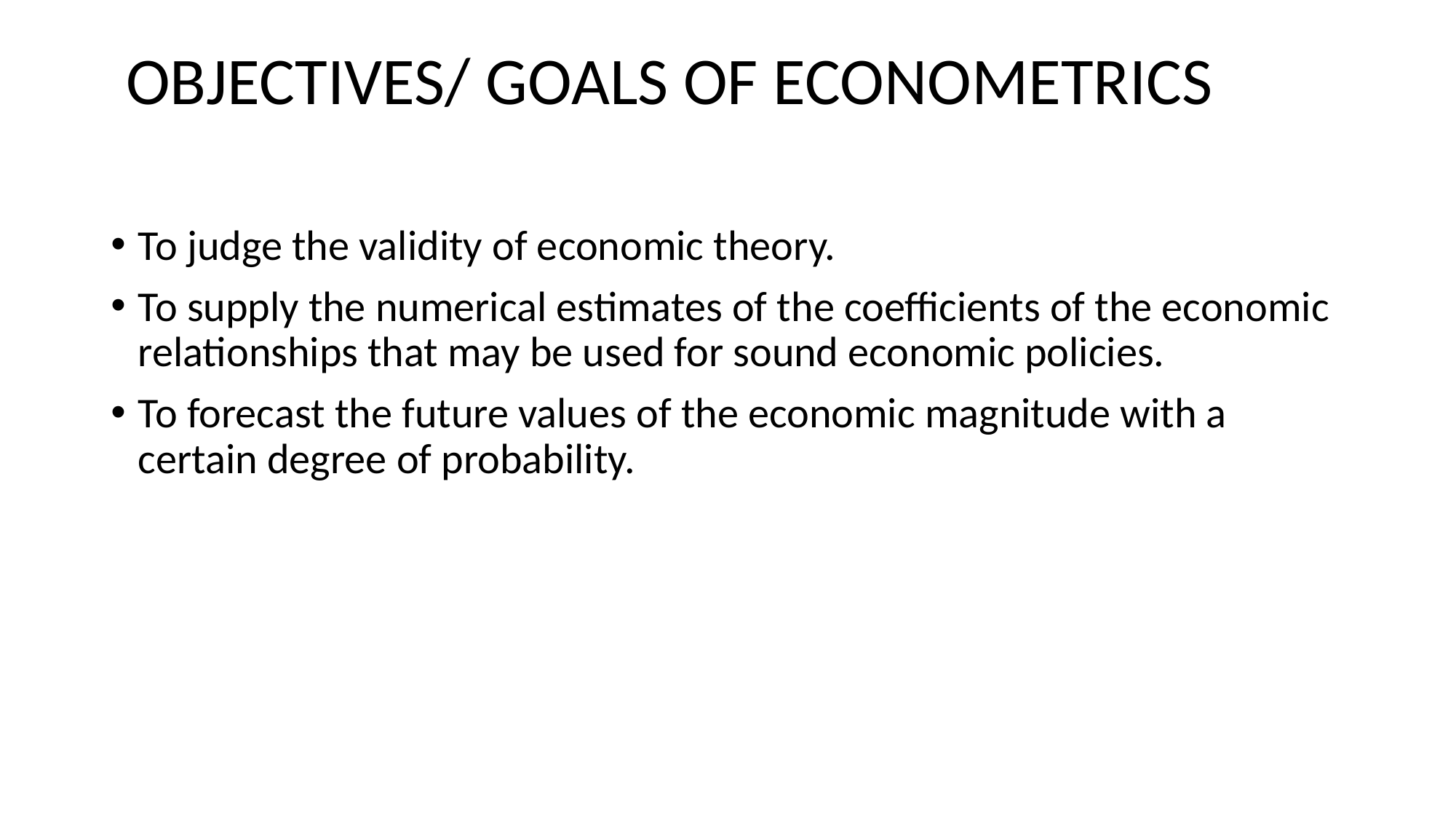

# OBJECTIVES/ GOALS OF ECONOMETRICS
To judge the validity of economic theory.
To supply the numerical estimates of the coefficients of the economic relationships that may be used for sound economic policies.
To forecast the future values of the economic magnitude with a certain degree of probability.